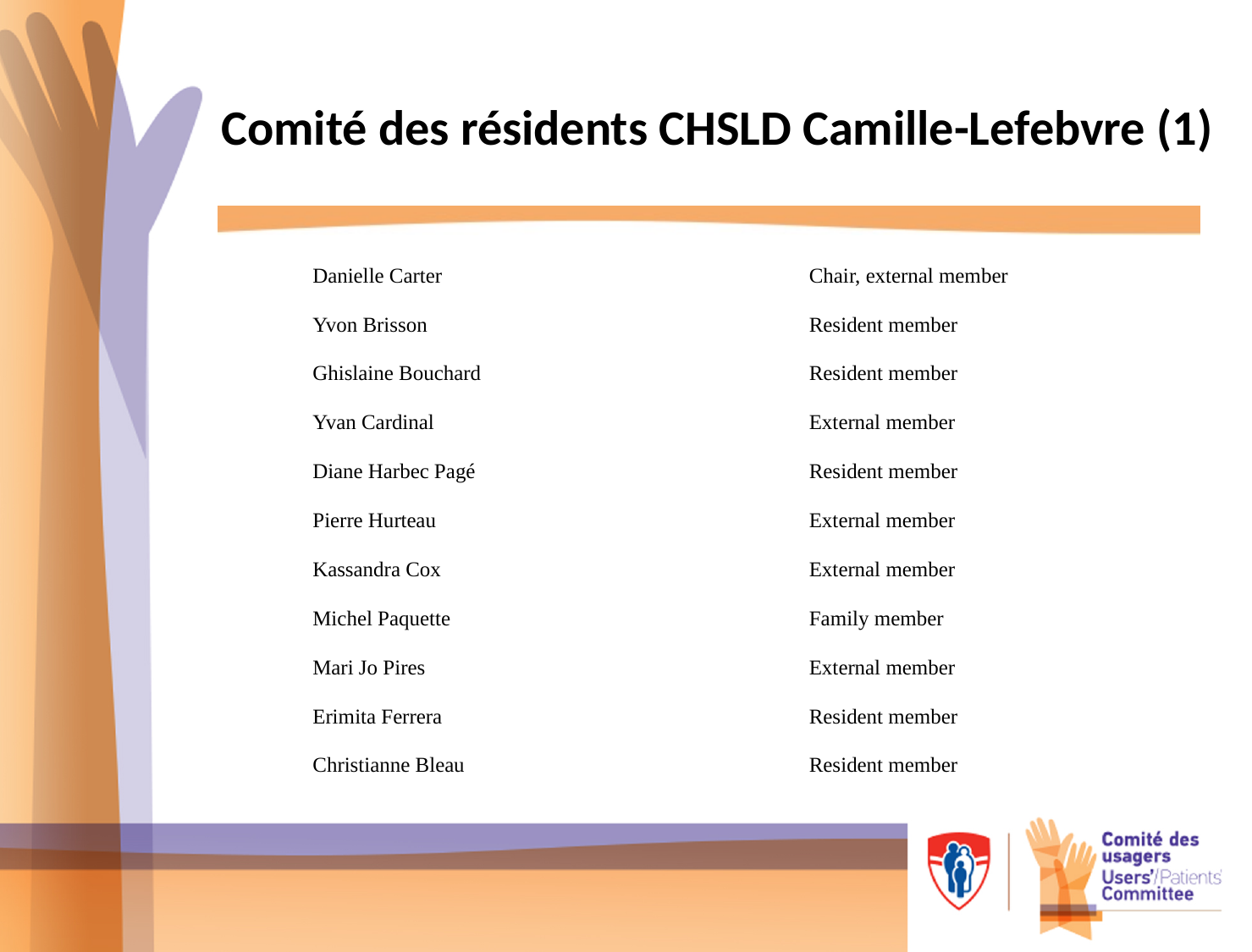

# Comité des résidents CHSLD Camille-Lefebvre (1)
| Danielle Carter | Chair, external member |
| --- | --- |
| Yvon Brisson | Resident member |
| Ghislaine Bouchard | Resident member |
| Yvan Cardinal | External member |
| Diane Harbec Pagé | Resident member |
| Pierre Hurteau | External member |
| Kassandra Cox | External member |
| Michel Paquette | Family member |
| Mari Jo Pires | External member |
| Erimita Ferrera | Resident member |
| Christianne Bleau | Resident member |